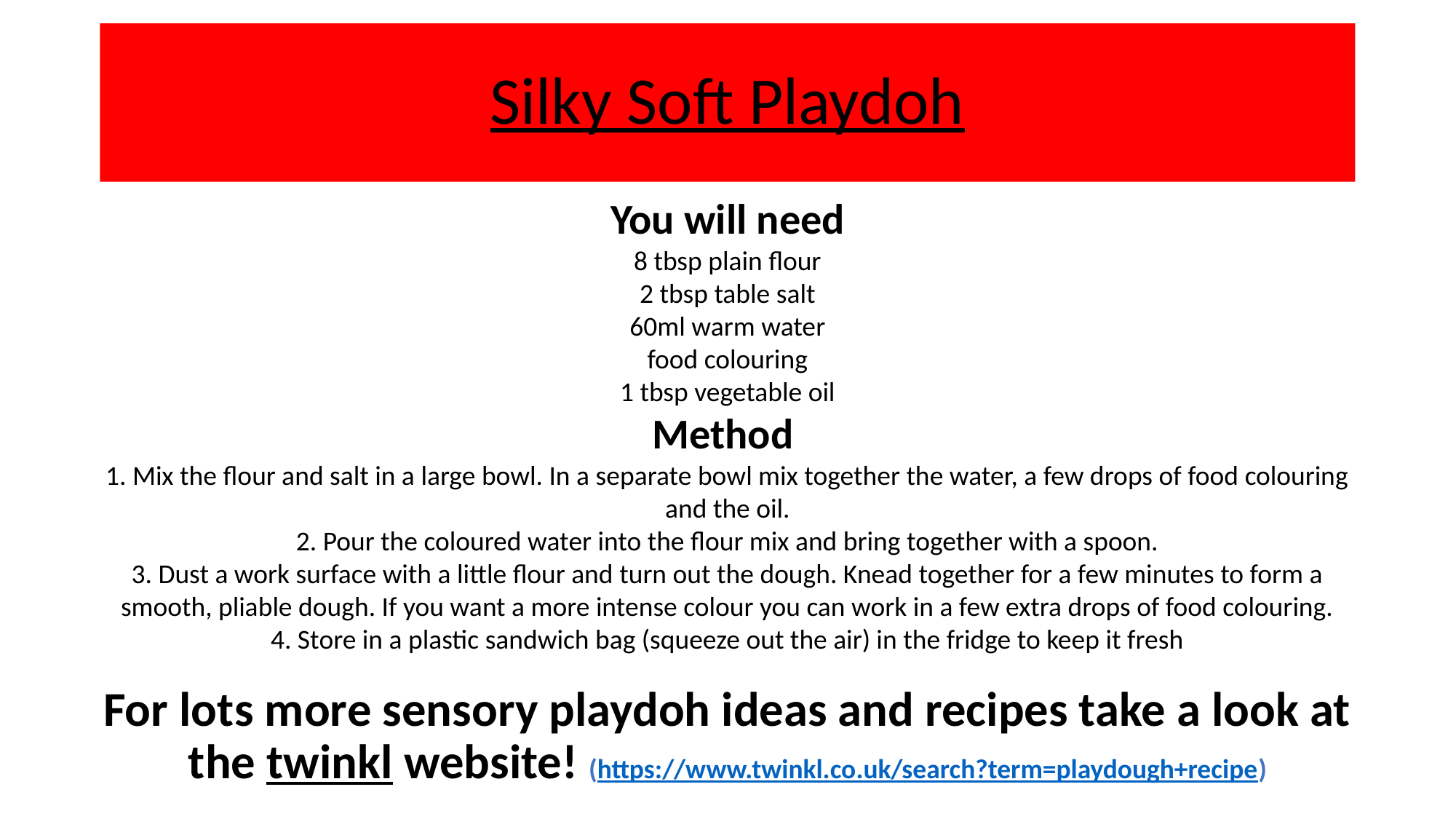

# Silky Soft Playdoh

You will need
8 tbsp plain flour
2 tbsp table salt
60ml warm water
food colouring
1 tbsp vegetable oil
Method
1. Mix the flour and salt in a large bowl. In a separate bowl mix together the water, a few drops of food colouring and the oil.
2. Pour the coloured water into the flour mix and bring together with a spoon.
3. Dust a work surface with a little flour and turn out the dough. Knead together for a few minutes to form a smooth, pliable dough. If you want a more intense colour you can work in a few extra drops of food colouring.
4. Store in a plastic sandwich bag (squeeze out the air) in the fridge to keep it fresh
For lots more sensory playdoh ideas and recipes take a look at the twinkl website! (https://www.twinkl.co.uk/search?term=playdough+recipe)